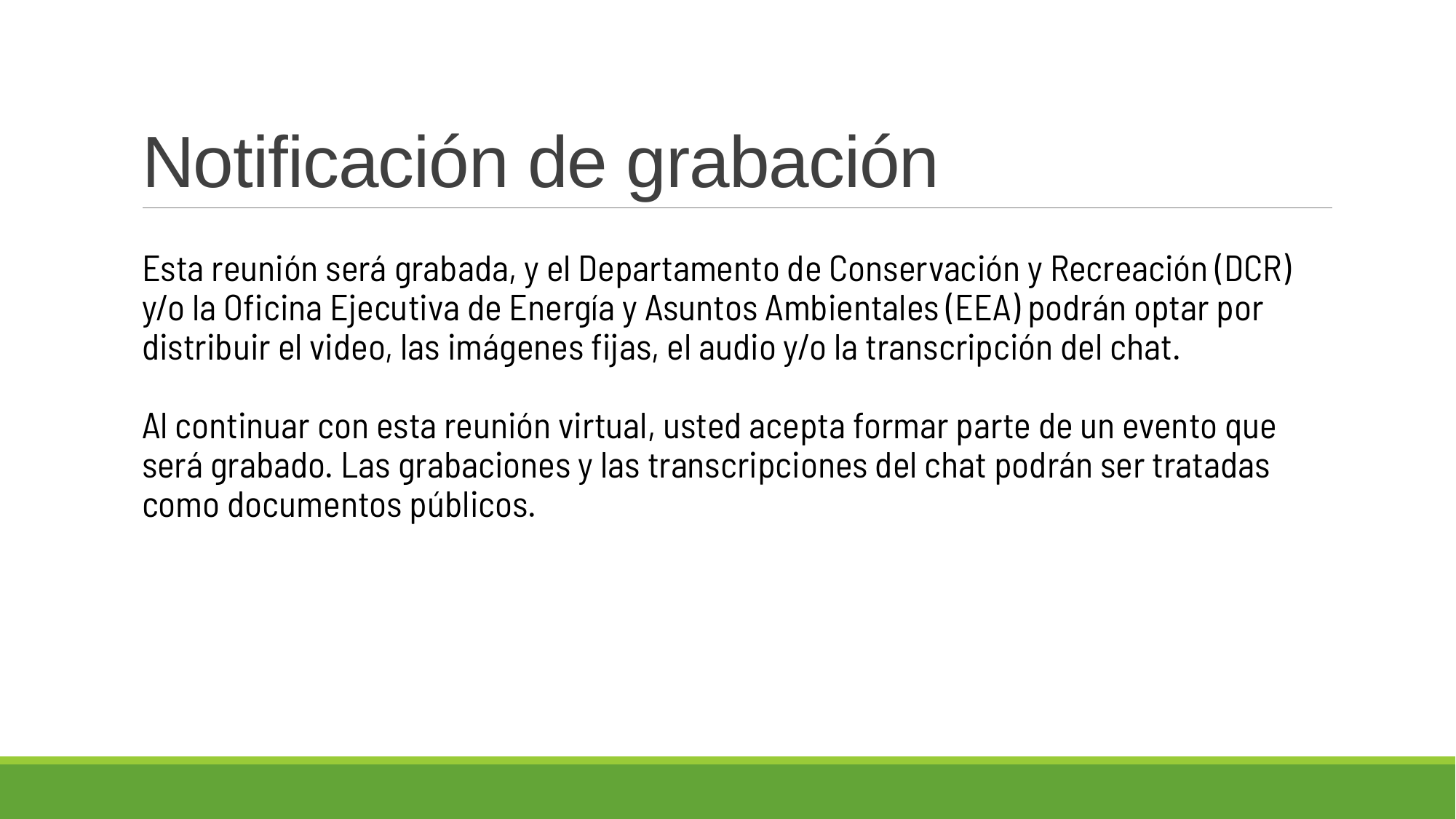

# Notificación de grabación
Esta reunión será grabada, y el Departamento de Conservación y Recreación (DCR) y/o la Oficina Ejecutiva de Energía y Asuntos Ambientales (EEA) podrán optar por distribuir el video, las imágenes fijas, el audio y/o la transcripción del chat.
Al continuar con esta reunión virtual, usted acepta formar parte de un evento que será grabado. Las grabaciones y las transcripciones del chat podrán ser tratadas como documentos públicos.